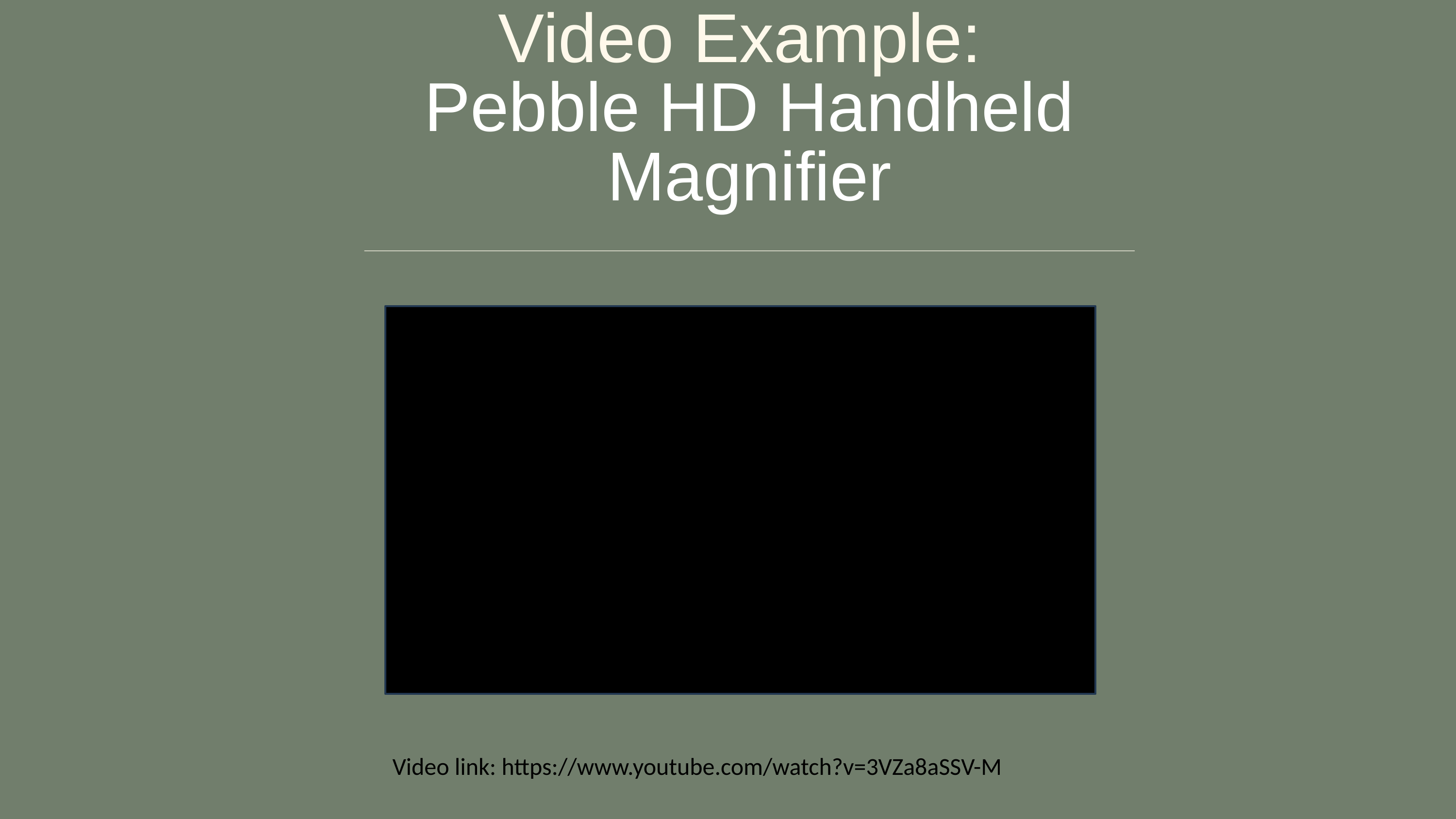

Video Example:
Pebble HD Handheld Magnifier

Video Example:
Pebble HD Handheld Magnifier

Video link: https://www.youtube.com/watch?v=3VZa8aSSV-M